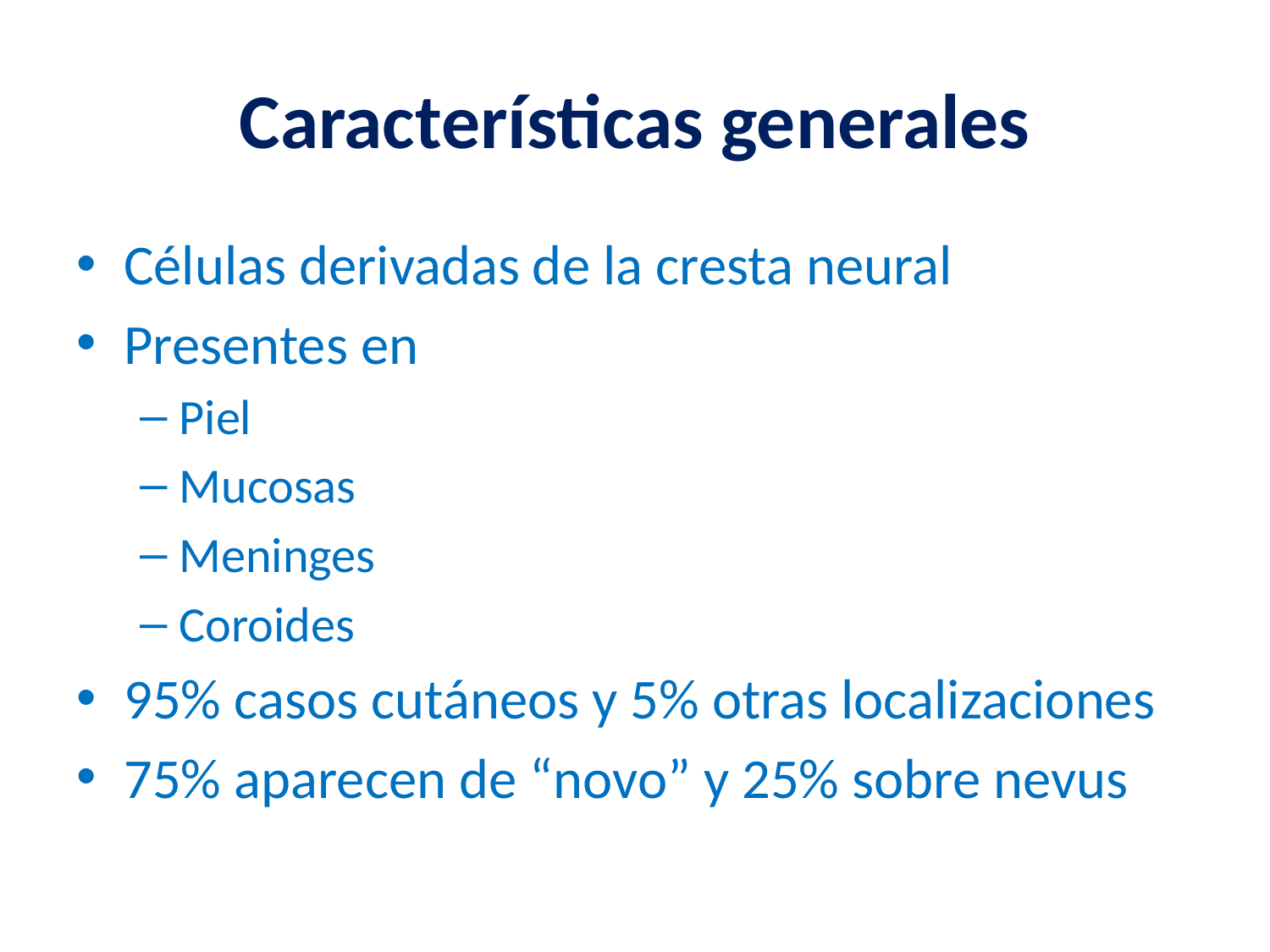

# Características generales
Células derivadas de la cresta neural
Presentes en
Piel
Mucosas
Meninges
Coroides
95% casos cutáneos y 5% otras localizaciones
75% aparecen de “novo” y 25% sobre nevus